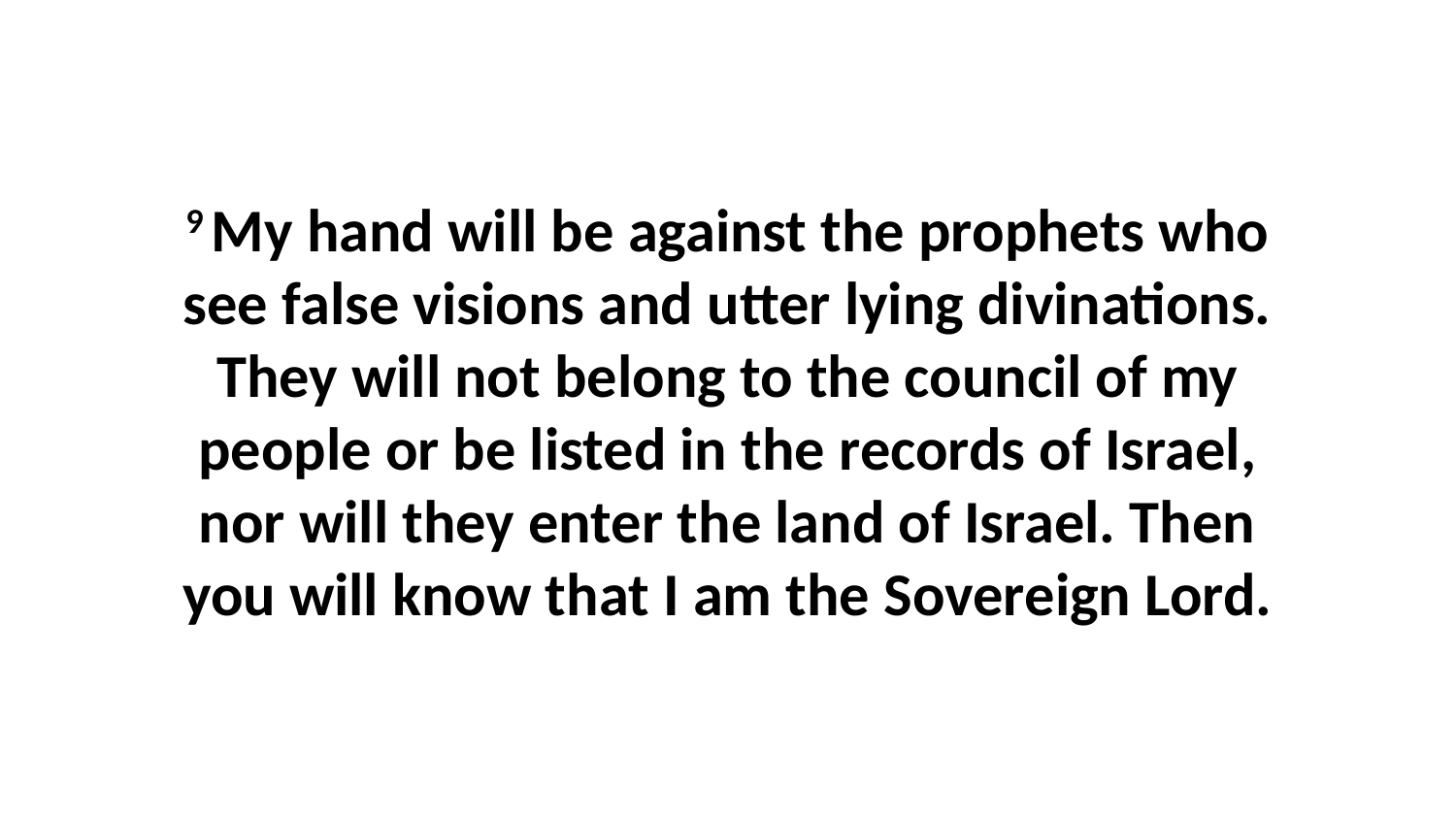

9 My hand will be against the prophets who see false visions and utter lying divinations. They will not belong to the council of my people or be listed in the records of Israel, nor will they enter the land of Israel. Then you will know that I am the Sovereign Lord.